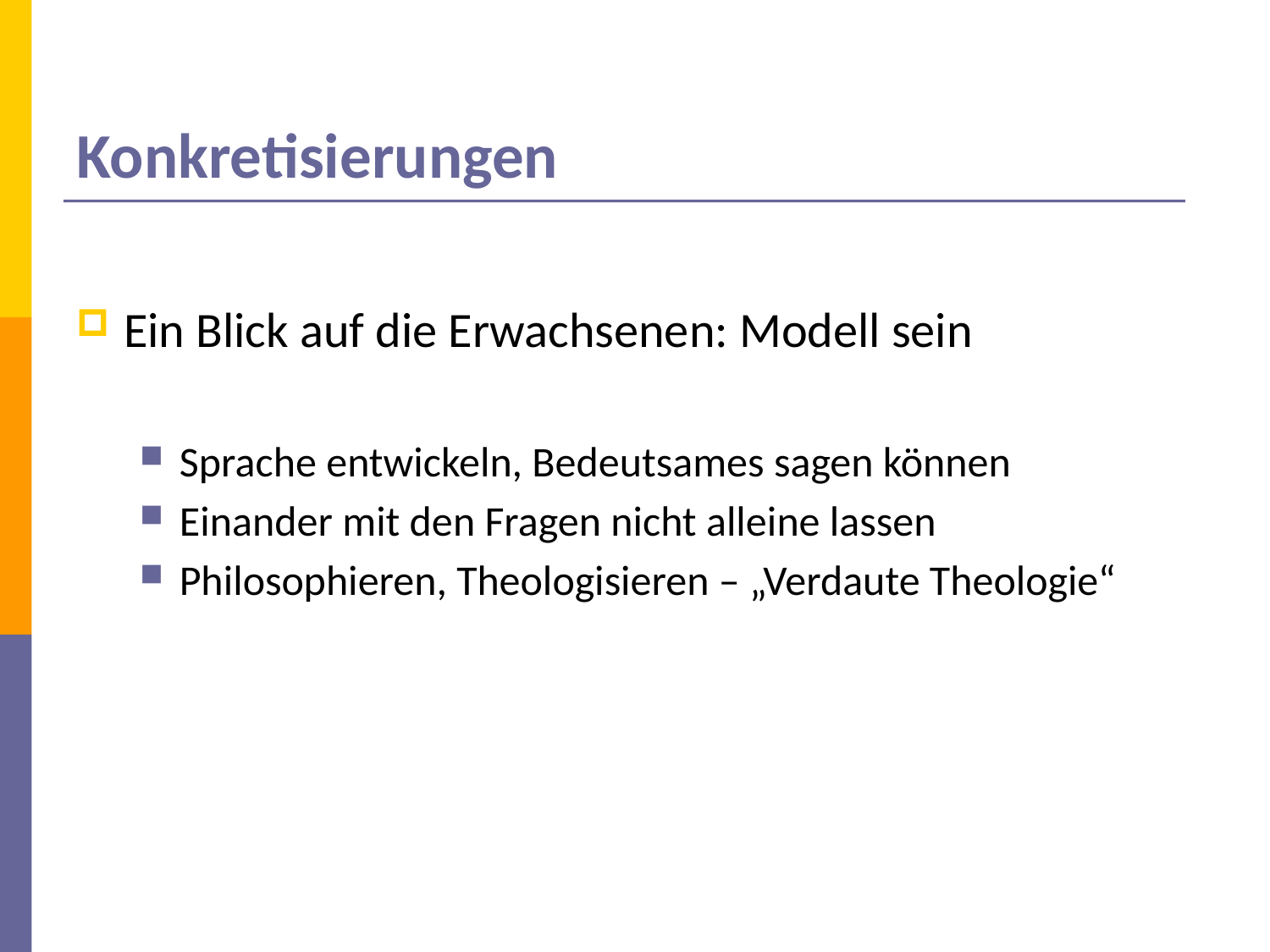

# Konkretisierungen

Ein Blick auf die Erwachsenen: Modell sein

Sprache entwickeln, Bedeutsames sagen können
Einander mit den Fragen nicht alleine lassen
Philosophieren, Theologisieren – „Verdaute Theologie“